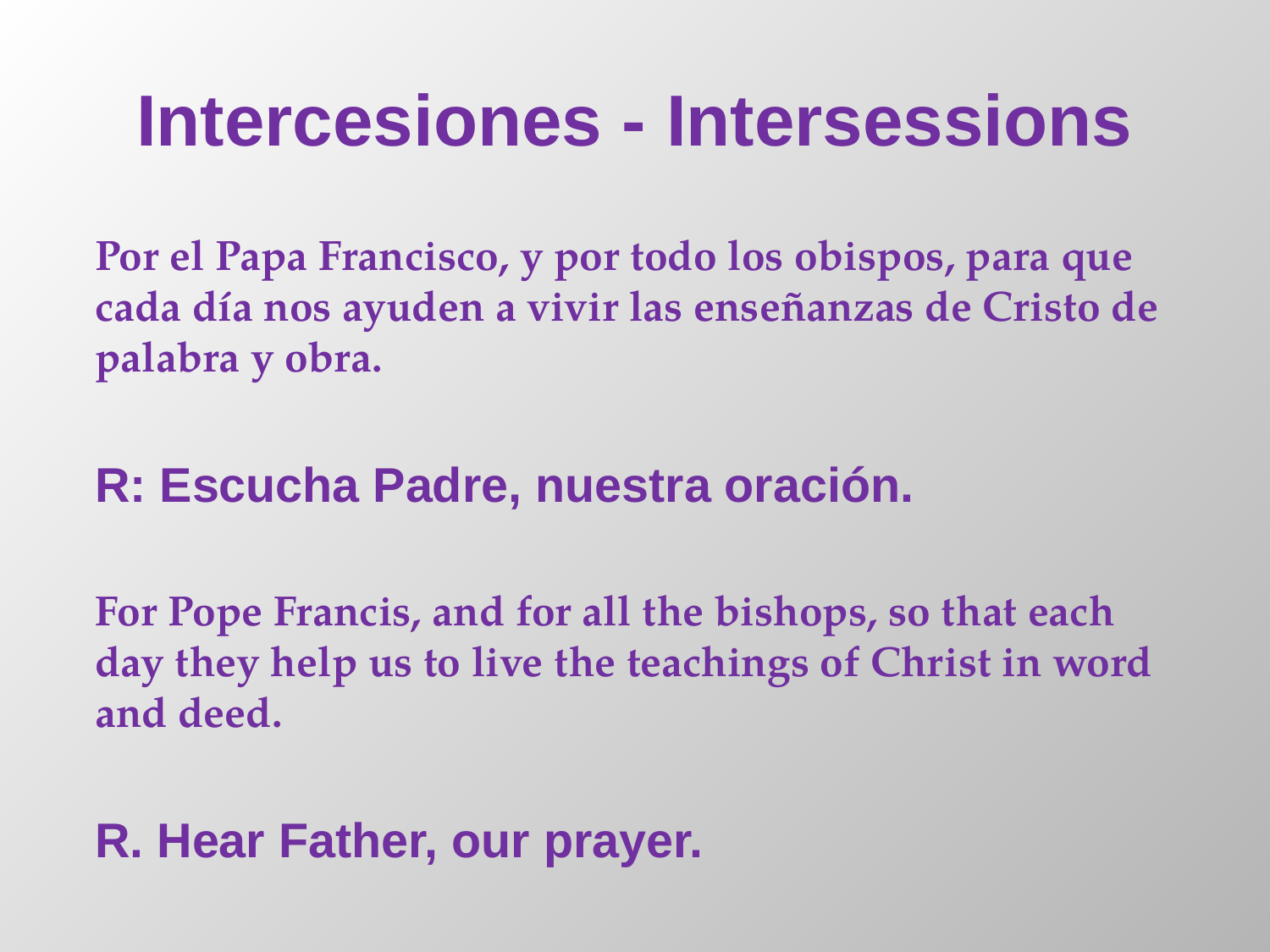

# Intercesiones - Intersessions
Por el Papa Francisco, y por todo los obispos, para que cada día nos ayuden a vivir las enseñanzas de Cristo de palabra y obra.

R: Escucha Padre, nuestra oración.

For Pope Francis, and for all the bishops, so that each day they help us to live the teachings of Christ in word and deed.

R. Hear Father, our prayer.